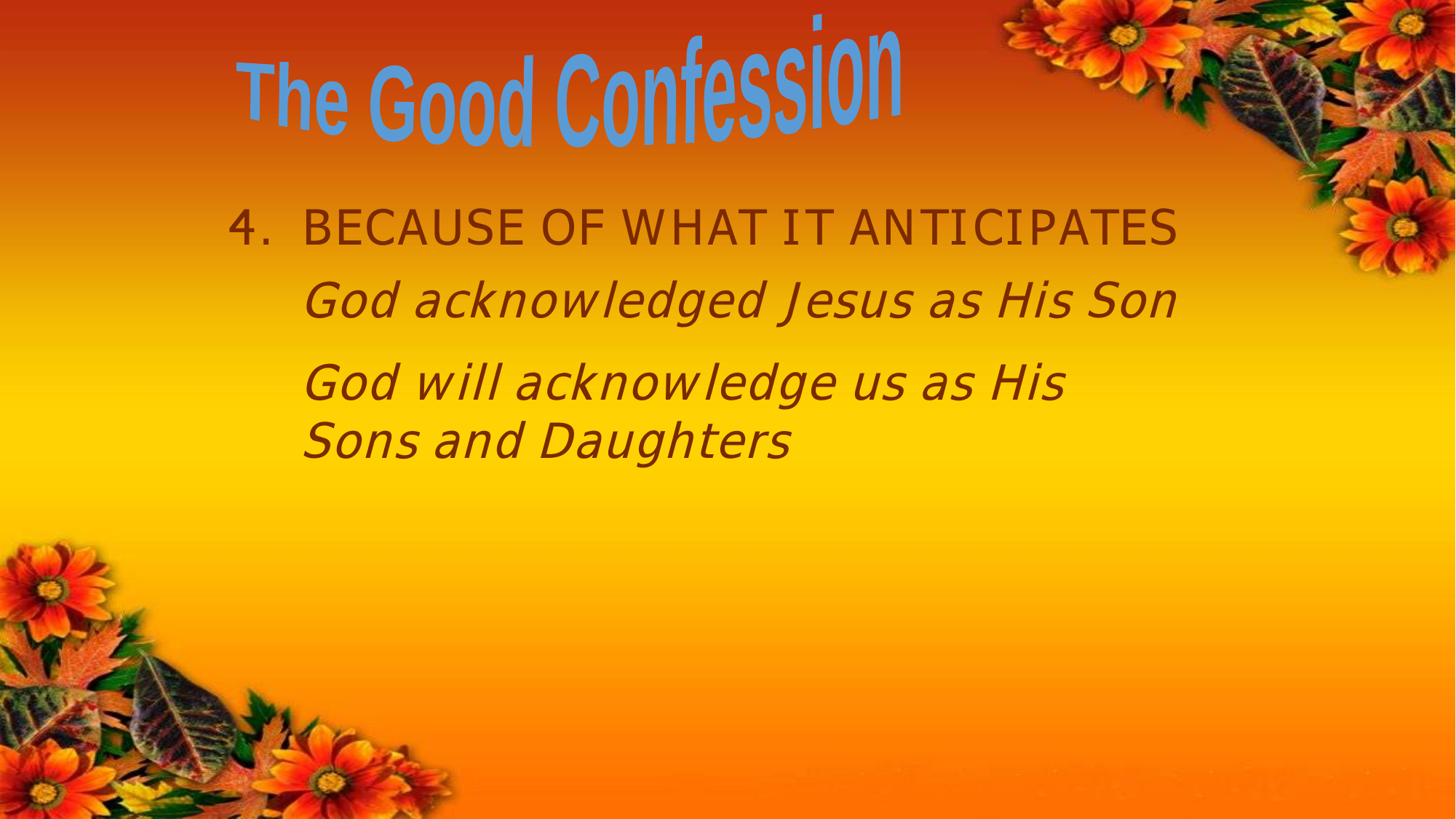

The Good Confession
4.  BECAUSE OF WHAT IT ANTICIPATES
God acknowledged Jesus as His Son
God will acknowledge us as His Sons and Daughters